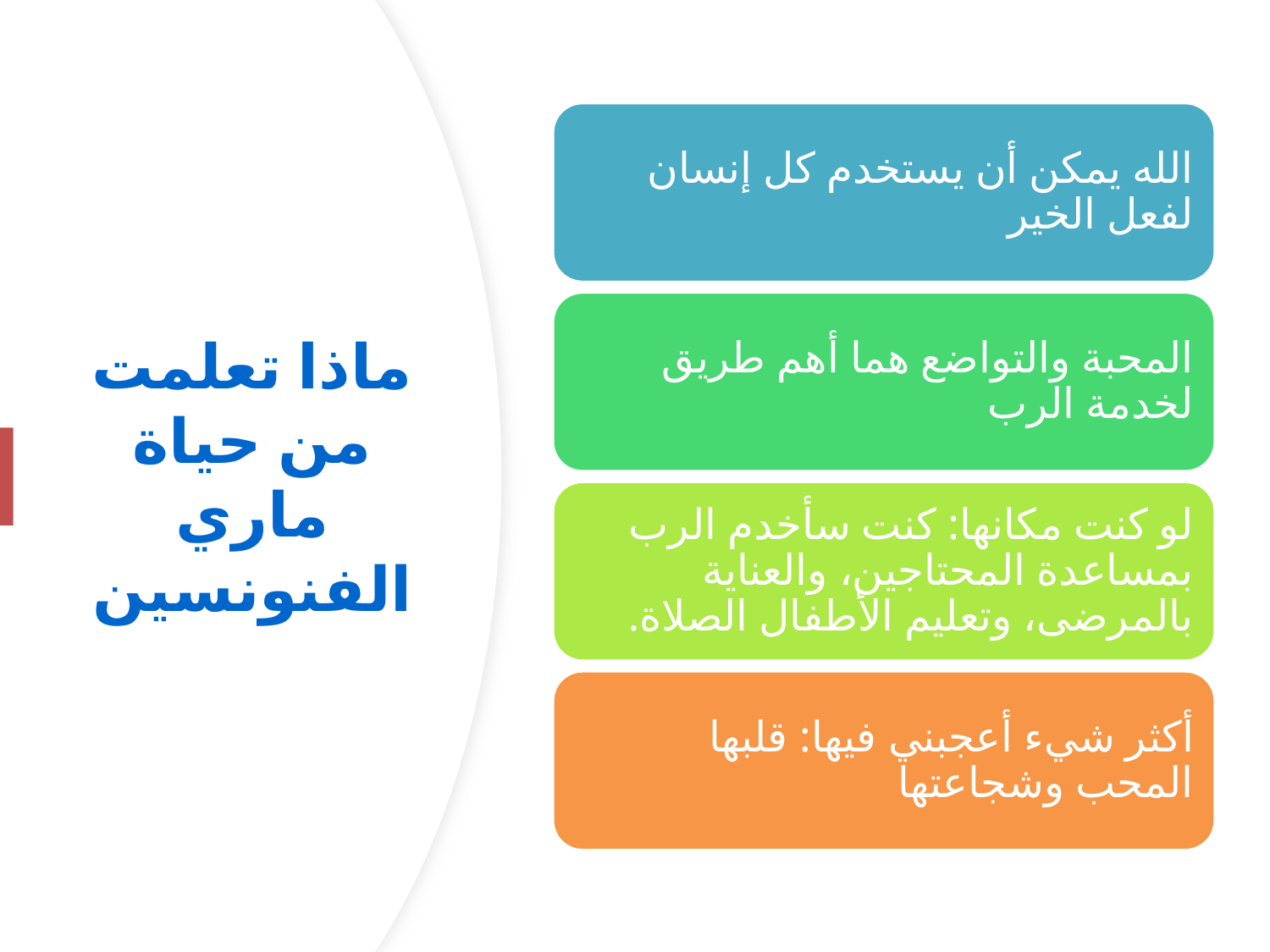

الله يمكن أن يستخدم كل إنسان لفعل الخير
المحبة والتواضع هما أهم طريق لخدمة الرب
لو كنت مكانها: كنت سأخدم الرب بمساعدة المحتاجين، والعناية بالمرضى، وتعليم الأطفال الصلاة.
أكثر شيء أعجبني فيها: قلبها المحب وشجاعتها
# ماذا تعلمت من حياة ماري الفنونسين